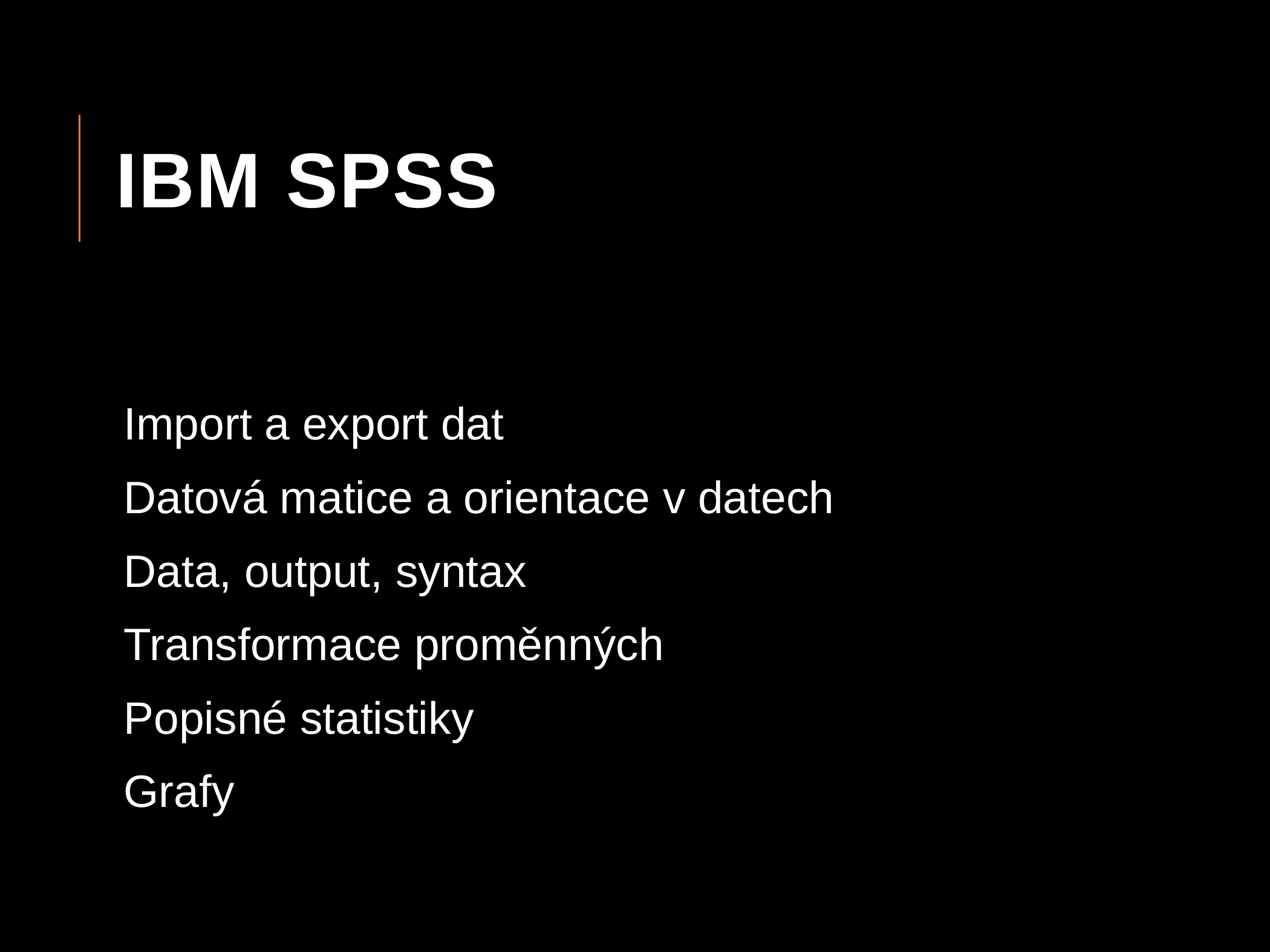

# IBM spss

Import a export dat
Datová matice a orientace v datech
Data, output, syntax
Transformace proměnných
Popisné statistiky
Grafy